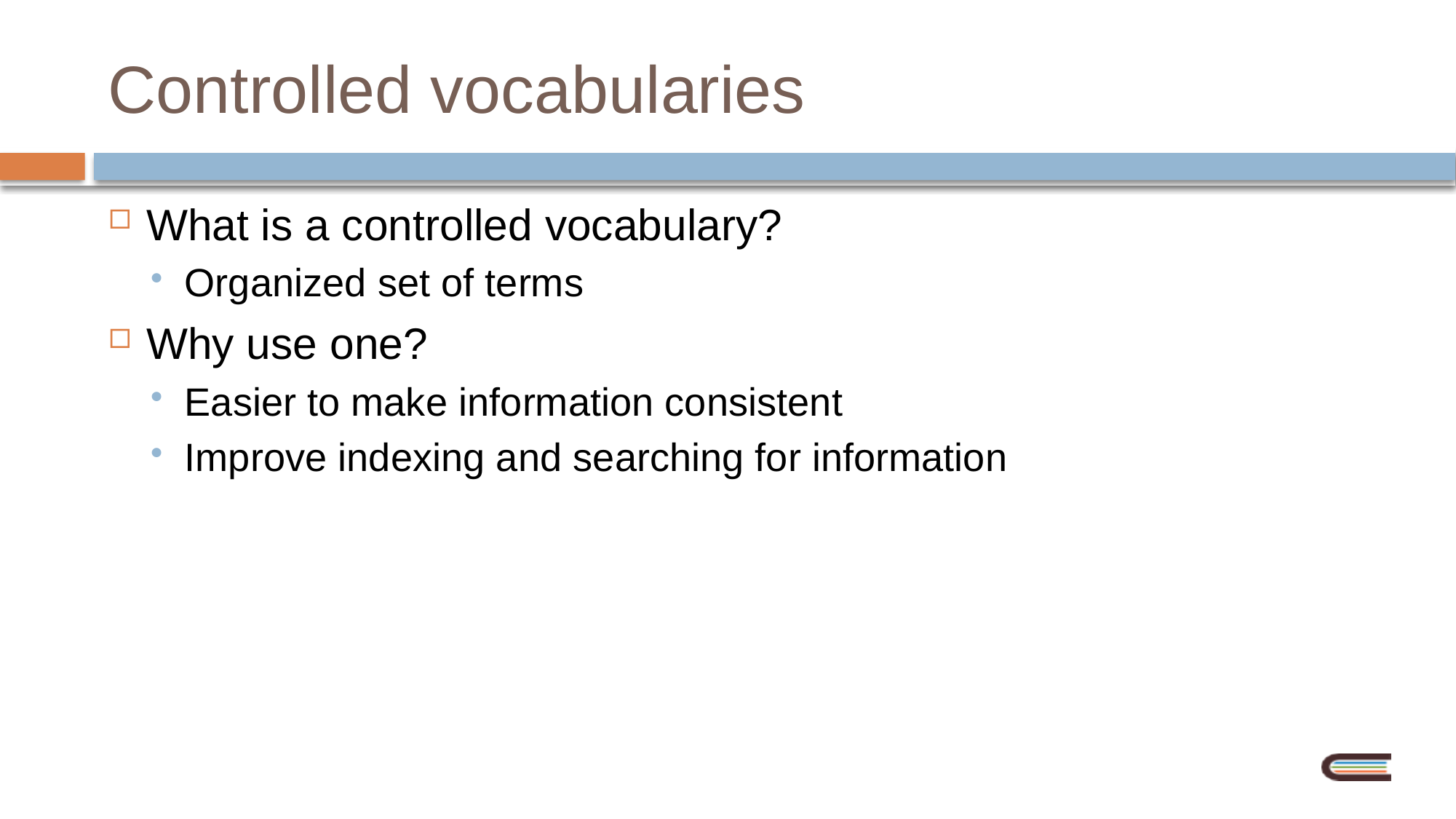

# Controlled vocabularies
What is a controlled vocabulary?
Organized set of terms
Why use one?
Easier to make information consistent
Improve indexing and searching for information